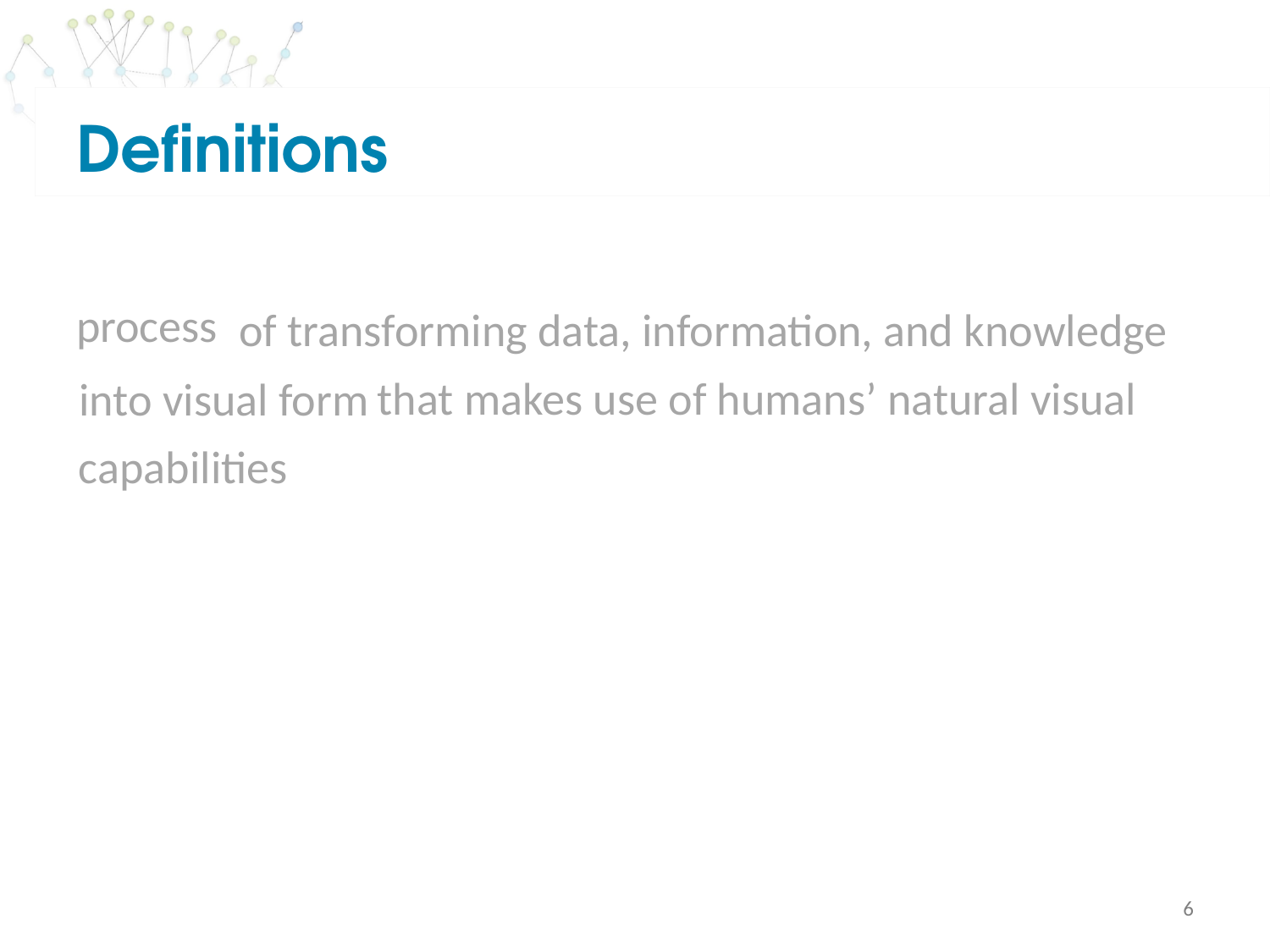

# Definitions

process
of transforming data, information, and knowledge
that makes use of humans’ natural visual
into visual form
capabilities
6